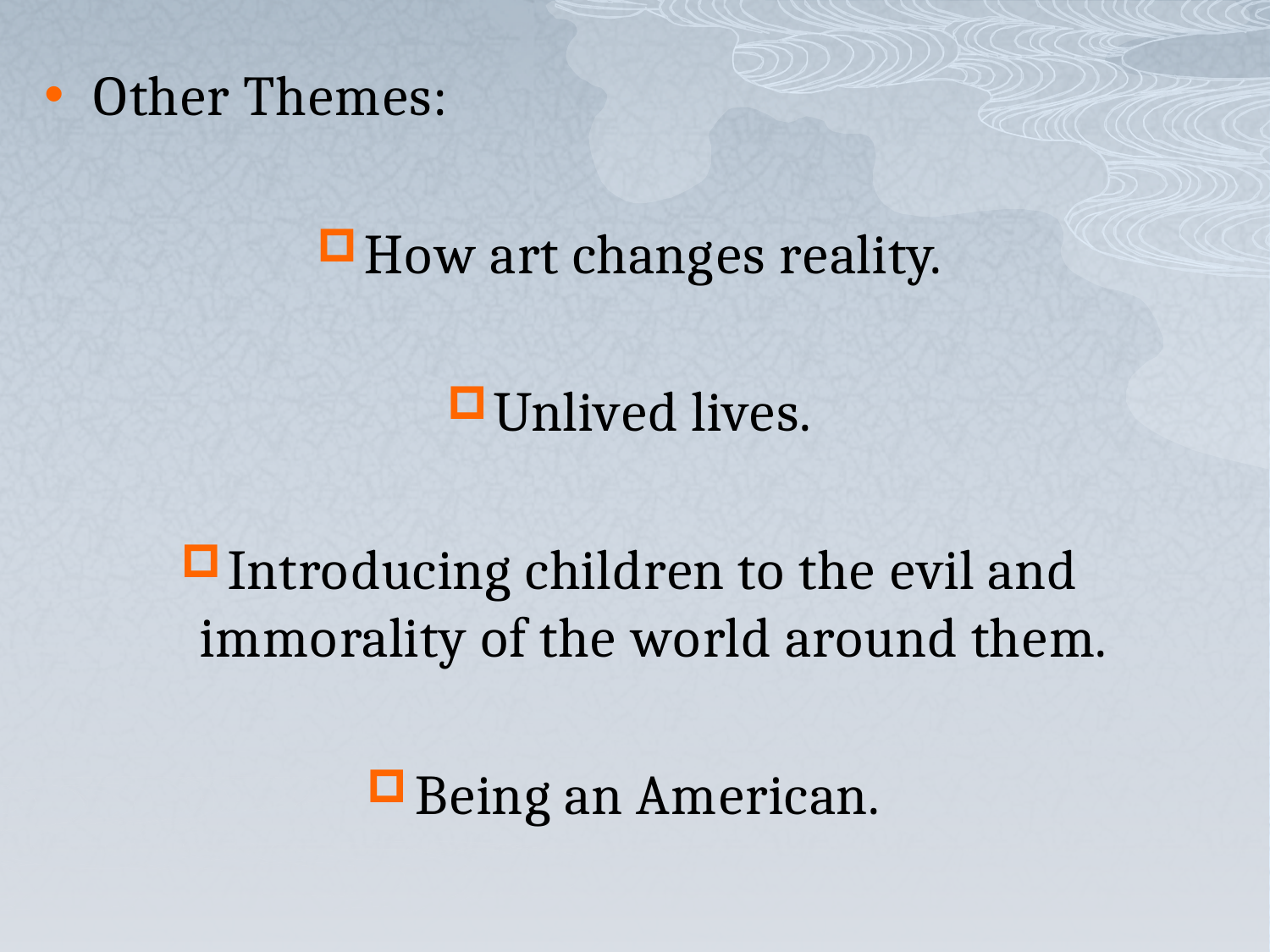

Other Themes:

How art changes reality.

Unlived lives.

Introducing children to the evil and immorality of the world around them.

Being an American.